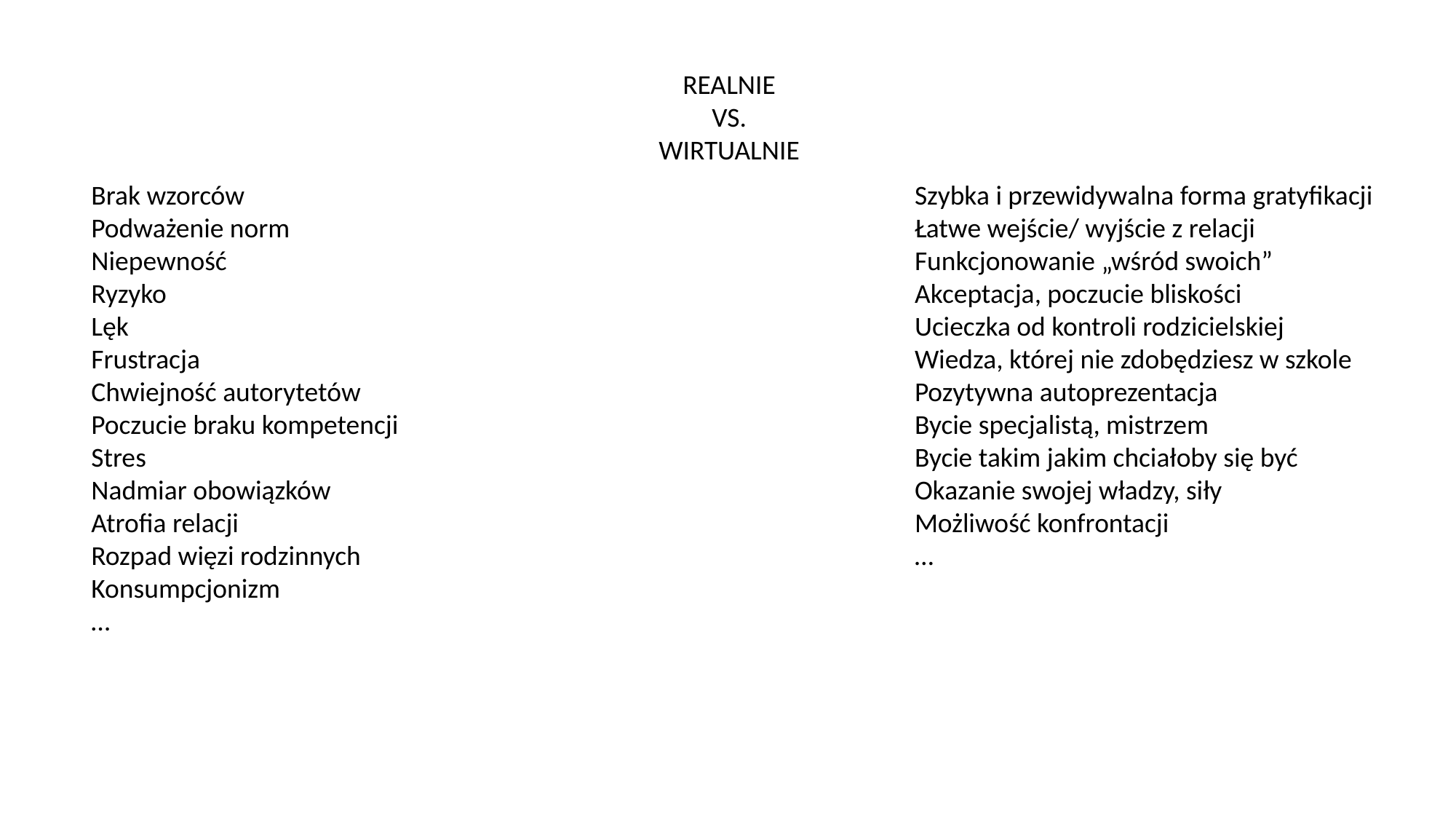

REALNIE
VS.
WIRTUALNIE
Brak wzorców
Podważenie norm
Niepewność
Ryzyko
Lęk
Frustracja
Chwiejność autorytetów
Poczucie braku kompetencji
Stres
Nadmiar obowiązków
Atrofia relacji
Rozpad więzi rodzinnych
Konsumpcjonizm
…
Szybka i przewidywalna forma gratyfikacji
Łatwe wejście/ wyjście z relacji
Funkcjonowanie „wśród swoich”
Akceptacja, poczucie bliskości
Ucieczka od kontroli rodzicielskiej
Wiedza, której nie zdobędziesz w szkole
Pozytywna autoprezentacja
Bycie specjalistą, mistrzem
Bycie takim jakim chciałoby się być
Okazanie swojej władzy, siły
Możliwość konfrontacji
…